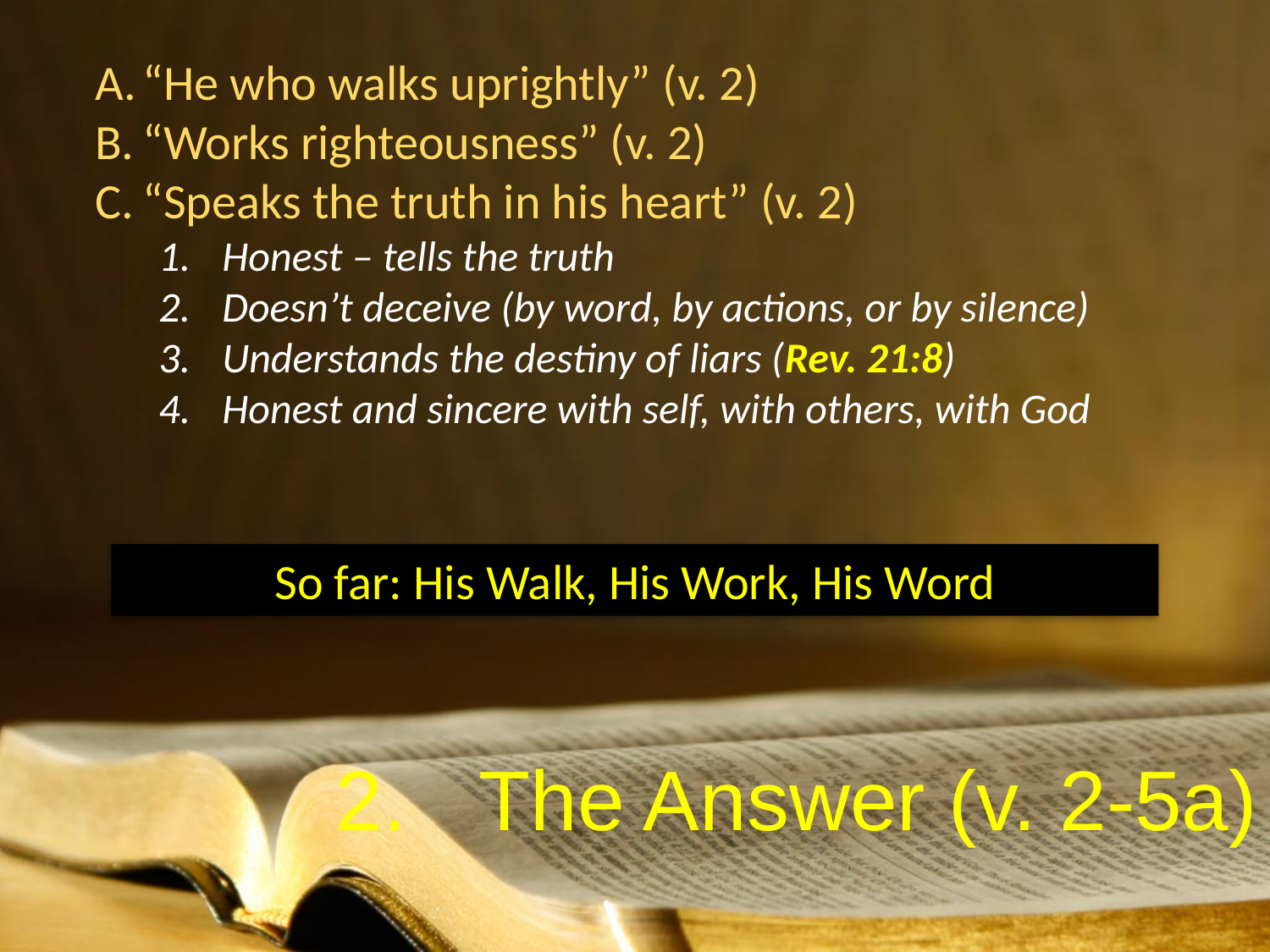

“He who walks uprightly” (v. 2)
“Works righteousness” (v. 2)
“Speaks the truth in his heart” (v. 2)
Honest – tells the truth
Doesn’t deceive (by word, by actions, or by silence)
Understands the destiny of liars (Rev. 21:8)
Honest and sincere with self, with others, with God
So far: His Walk, His Work, His Word
The Answer (v. 2-5a)